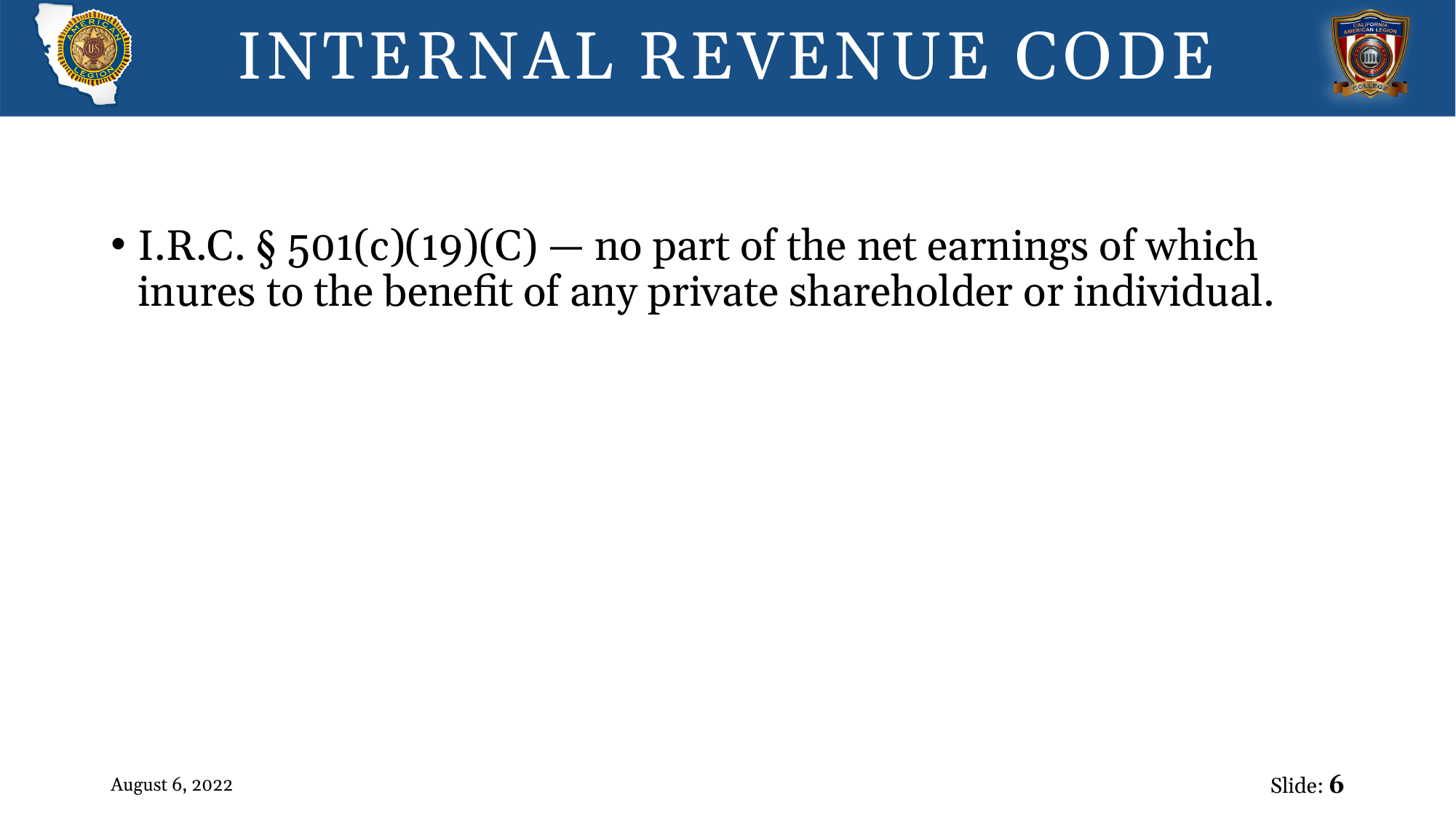

# INTERNAL REVENUE CODE
I.R.C. § 501(c)(19)(C) — no part of the net earnings of which inures to the benefit of any private shareholder or individual.